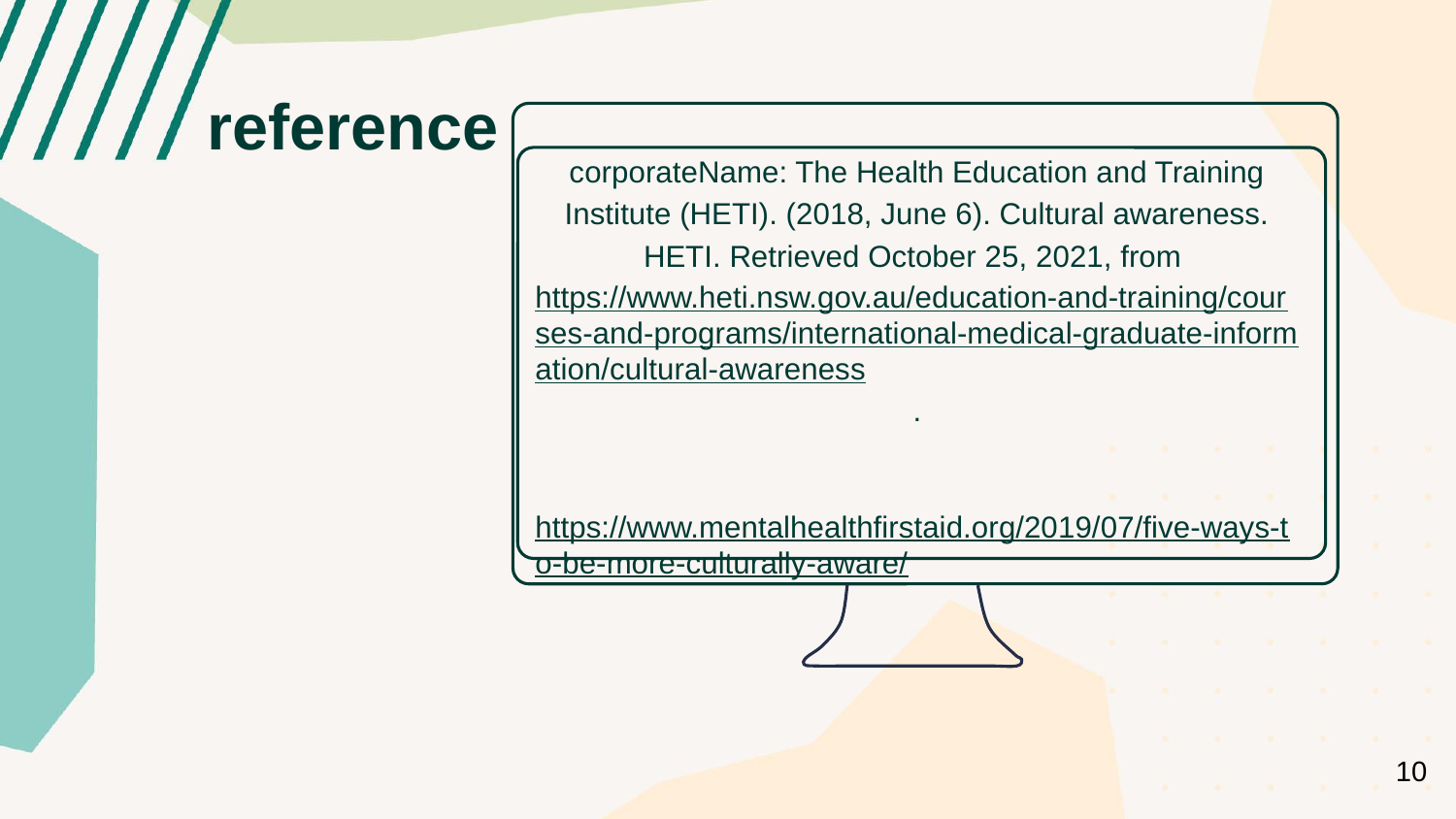

# reference
corporateName: The Health Education and Training Institute (HETI). (2018, June 6). Cultural awareness. HETI. Retrieved October 25, 2021, from https://www.heti.nsw.gov.au/education-and-training/courses-and-programs/international-medical-graduate-information/cultural-awareness.
 https://www.mentalhealthfirstaid.org/2019/07/five-ways-to-be-more-culturally-aware/

10